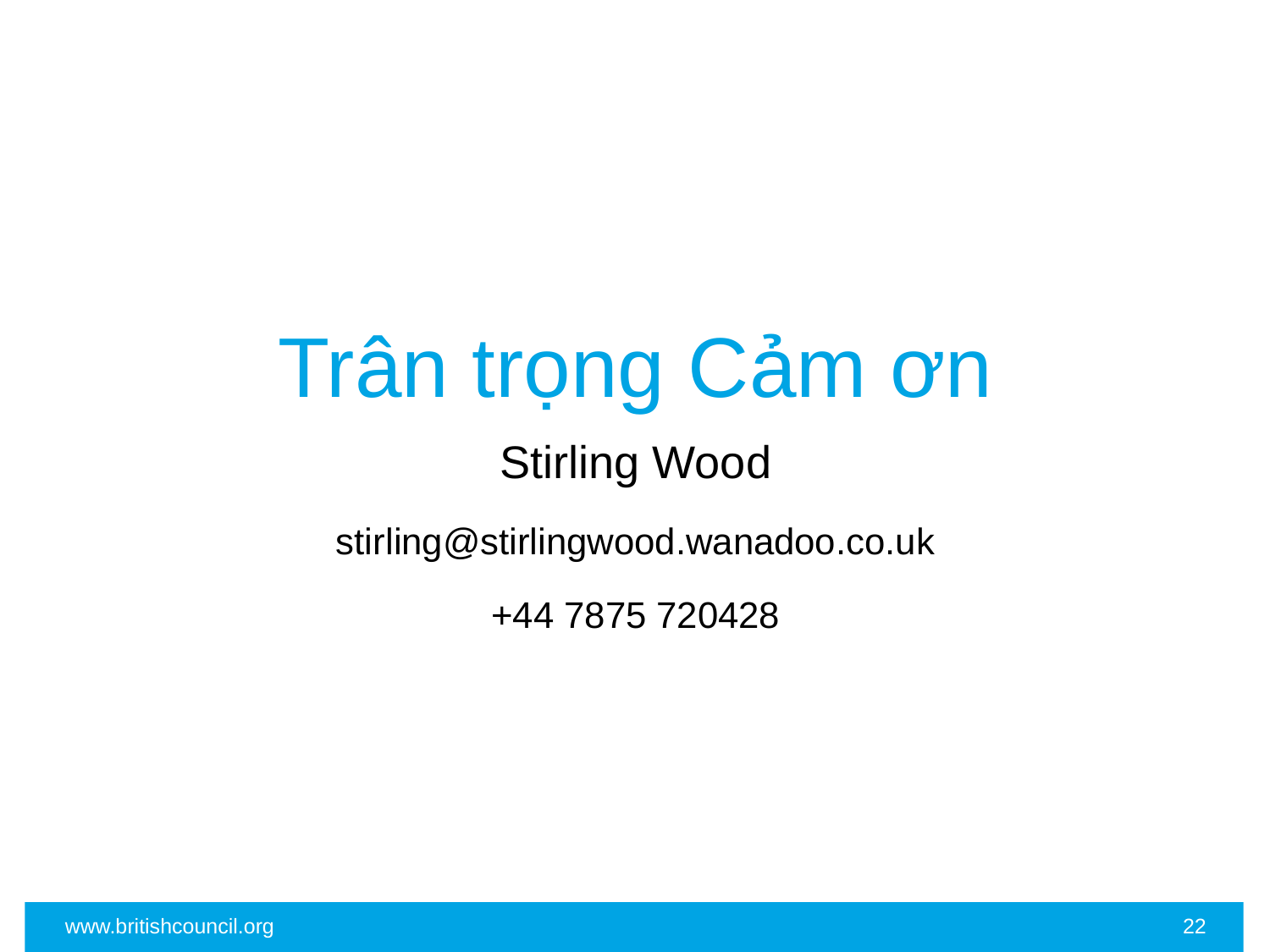

Trân trọng Cảm ơn
Stirling Wood
stirling@stirlingwood.wanadoo.co.uk
+44 7875 720428
www.britishcouncil.org
22